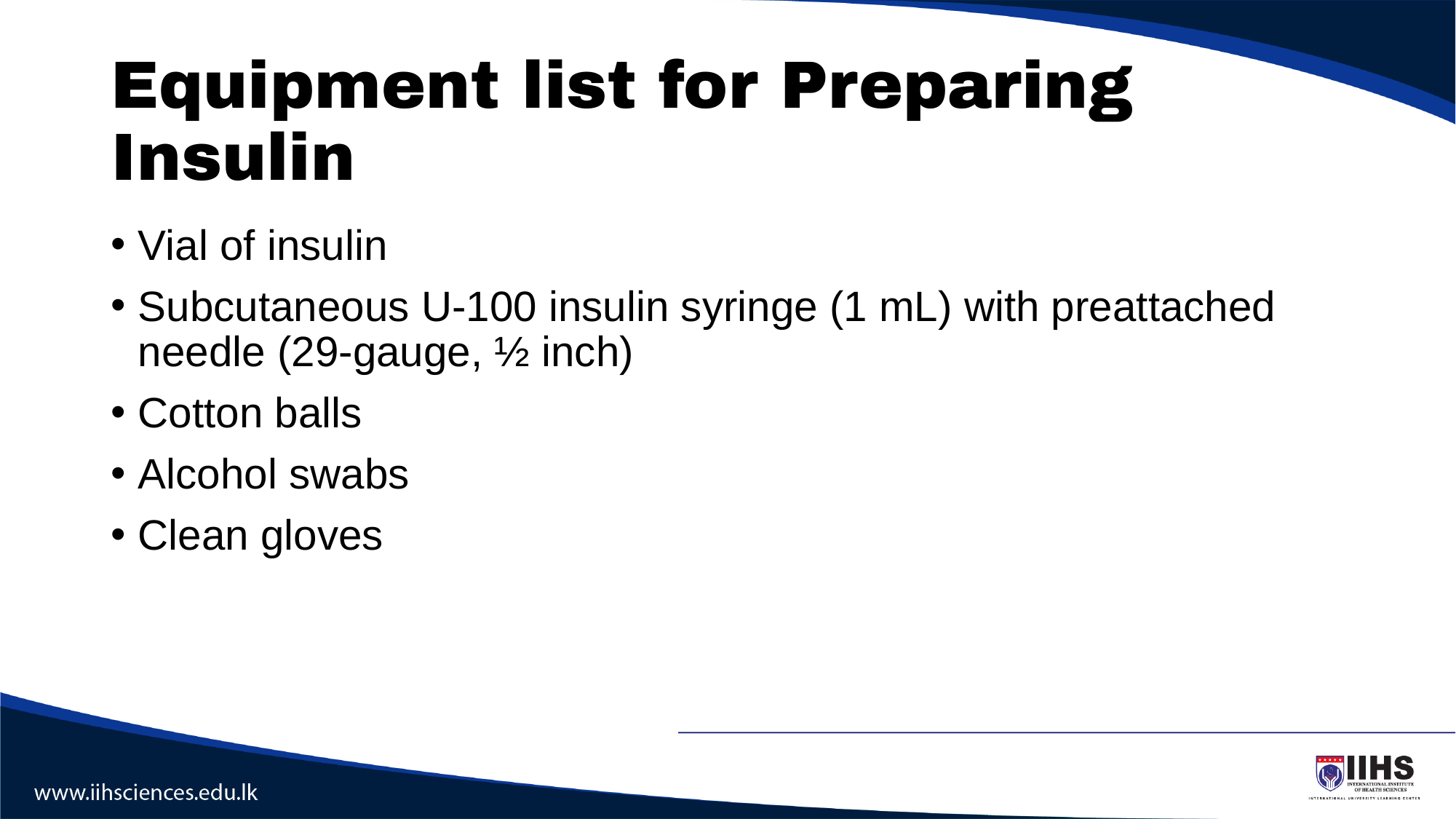

# Equipment list for Preparing Insulin
Vial of insulin
Subcutaneous U-100 insulin syringe (1 mL) with preattached needle (29-gauge, ½ inch)
Cotton balls
Alcohol swabs
Clean gloves